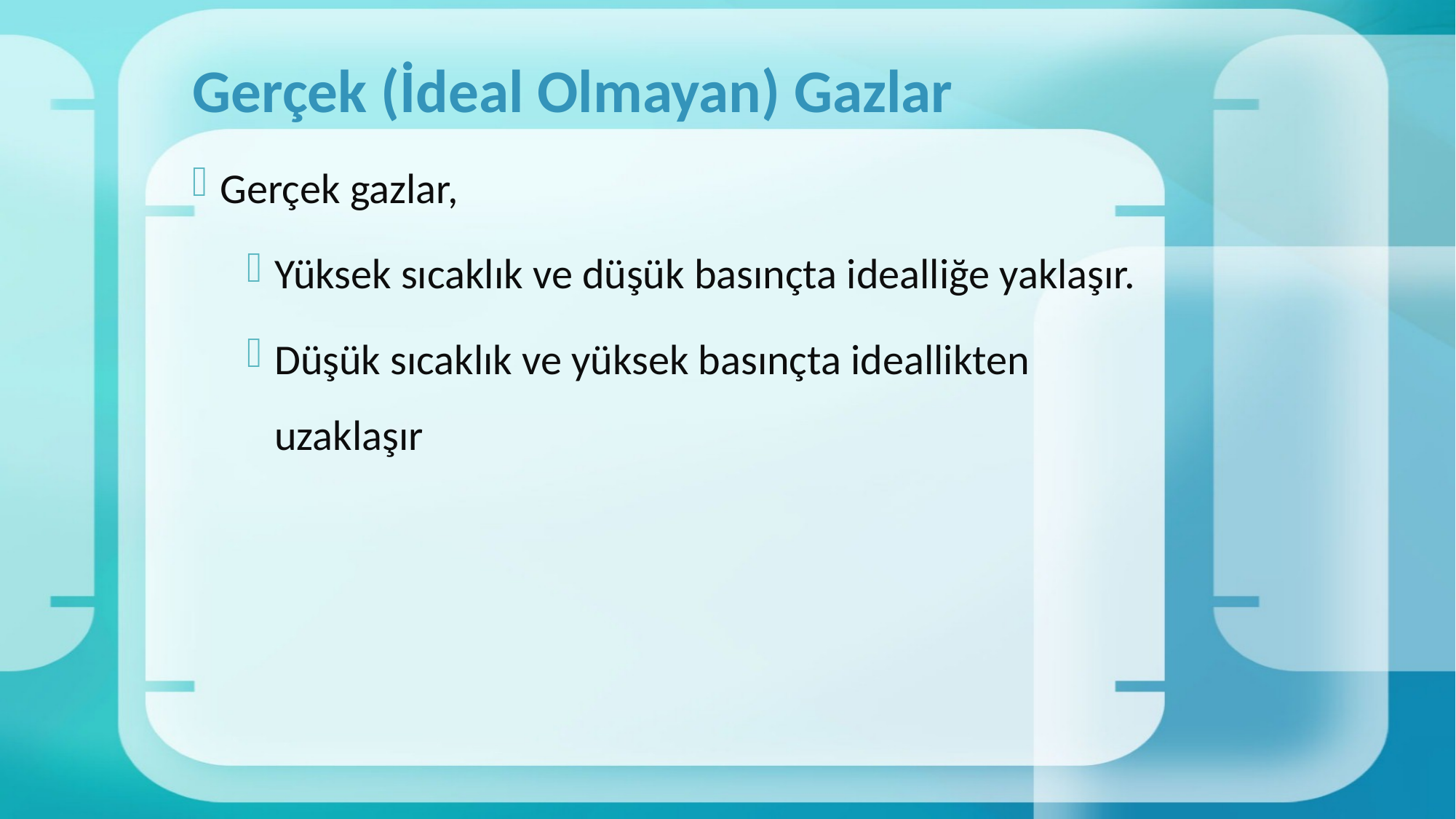

# Gerçek (İdeal Olmayan) Gazlar
Gerçek gazlar,
Yüksek sıcaklık ve düşük basınçta idealliğe yaklaşır.
Düşük sıcaklık ve yüksek basınçta ideallikten uzaklaşır